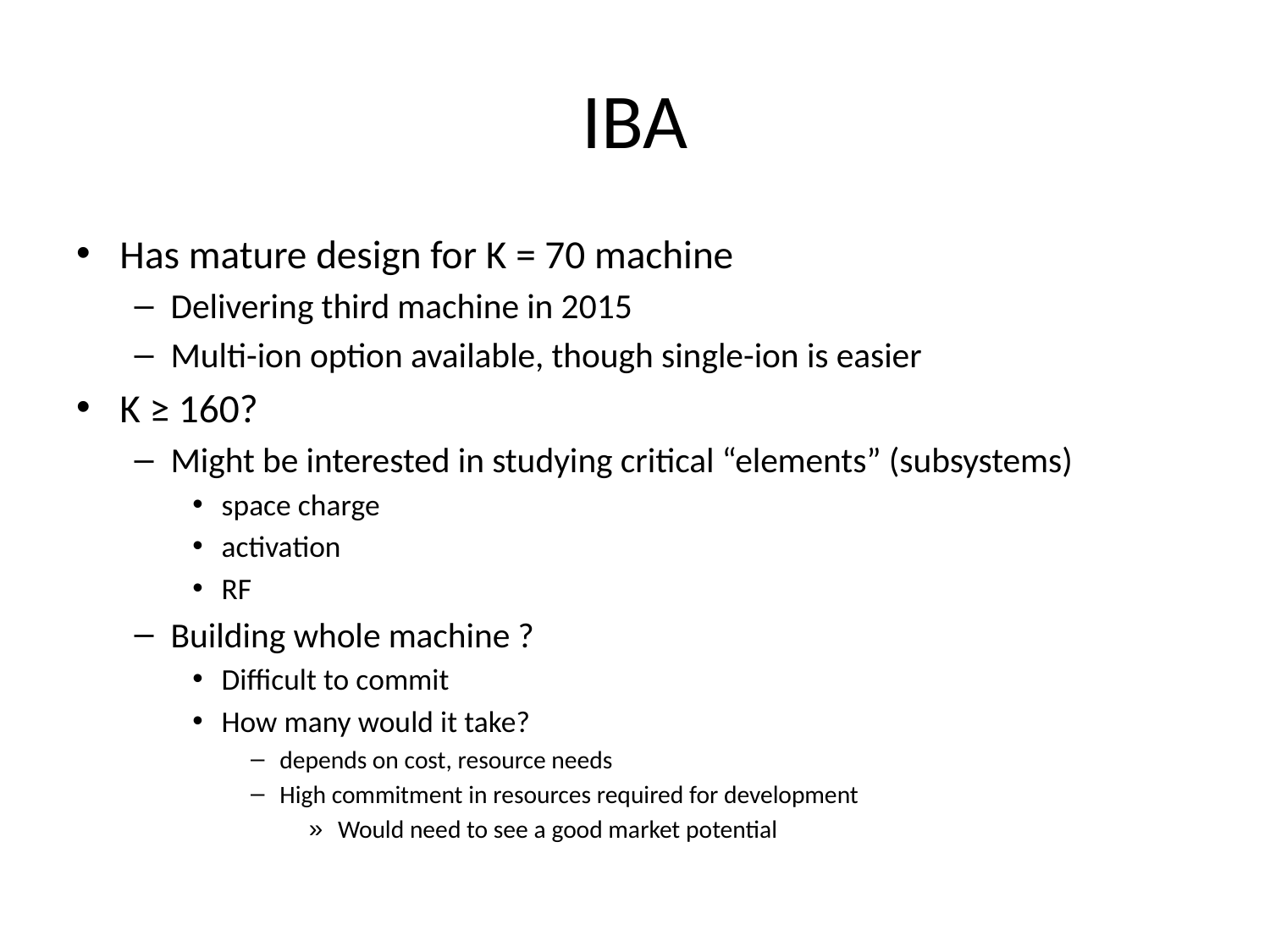

# IBA
Has mature design for K = 70 machine
Delivering third machine in 2015
Multi-ion option available, though single-ion is easier
K ≥ 160?
Might be interested in studying critical “elements” (subsystems)
space charge
activation
RF
Building whole machine ?
Difficult to commit
How many would it take?
depends on cost, resource needs
High commitment in resources required for development
Would need to see a good market potential